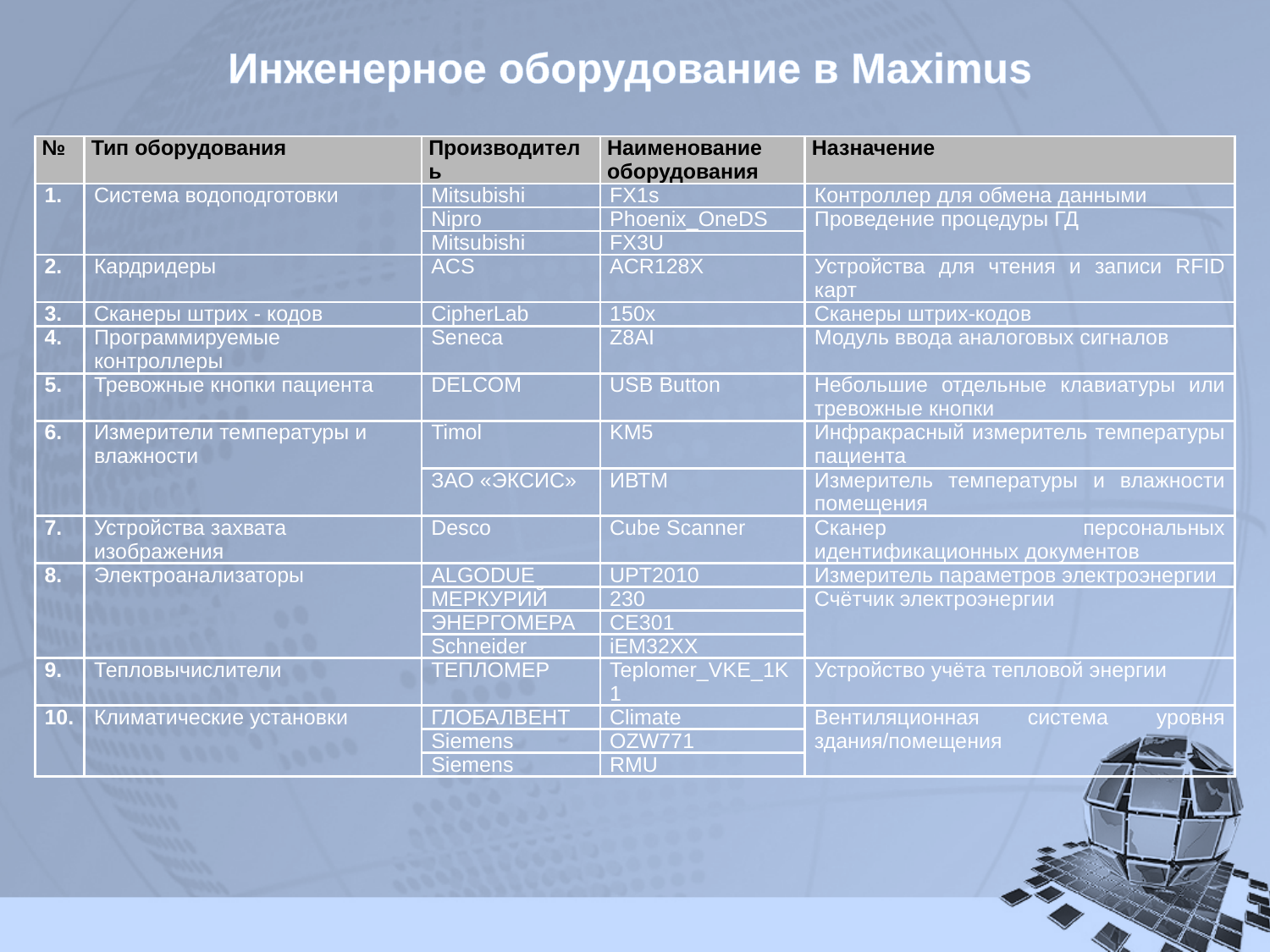

# Инженерное оборудование в Maximus
| № | Тип оборудования | Производитель | Наименование оборудования | Назначение |
| --- | --- | --- | --- | --- |
| 1. | Система водоподготовки | Mitsubishi | FX1s | Контроллер для обмена данными |
|  |  | Nipro | Phoenix\_OneDS | Проведение процедуры ГД |
|  |  | Mitsubishi | FX3U |  |
| 2. | Кардридеры | ACS | ACR128X | Устройства для чтения и записи RFID карт |
| 3. | Сканеры штрих - кодов | CipherLab | 150х | Сканеры штрих-кодов |
| 4. | Программируемые контроллеры | Seneca | Z8AI | Модуль ввода аналоговых сигналов |
| 5. | Тревожные кнопки пациента | DELCOM | USB Button | Небольшие отдельные клавиатуры или тревожные кнопки |
| 6. | Измерители температуры и влажности | Timol | KM5 | Инфракрасный измеритель температуры пациента |
|  |  | ЗАО «ЭКСИС» | ИВТМ | Измеритель температуры и влажности помещения |
| 7. | Устройства захвата изображения | Desco | Cube Scanner | Сканер персональных идентификационных документов |
| 8. | Электроанализаторы | ALGODUE | UPT2010 | Измеритель параметров электроэнергии |
|  |  | МЕРКУРИЙ | 230 | Счётчик электроэнергии |
|  |  | ЭНЕРГОМЕРА | CE301 |  |
|  |  | Schneider | iEM32XX |  |
| 9. | Тепловычислители | ТЕПЛОМЕР | Teplomer\_VKE\_1K1 | Устройство учёта тепловой энергии |
| 10. | Климатические установки | ГЛОБАЛВЕНТ | Climate | Вентиляционная система уровня здания/помещения |
|  |  | Siemens | OZW771 |  |
|  |  | Siemens | RMU |  |